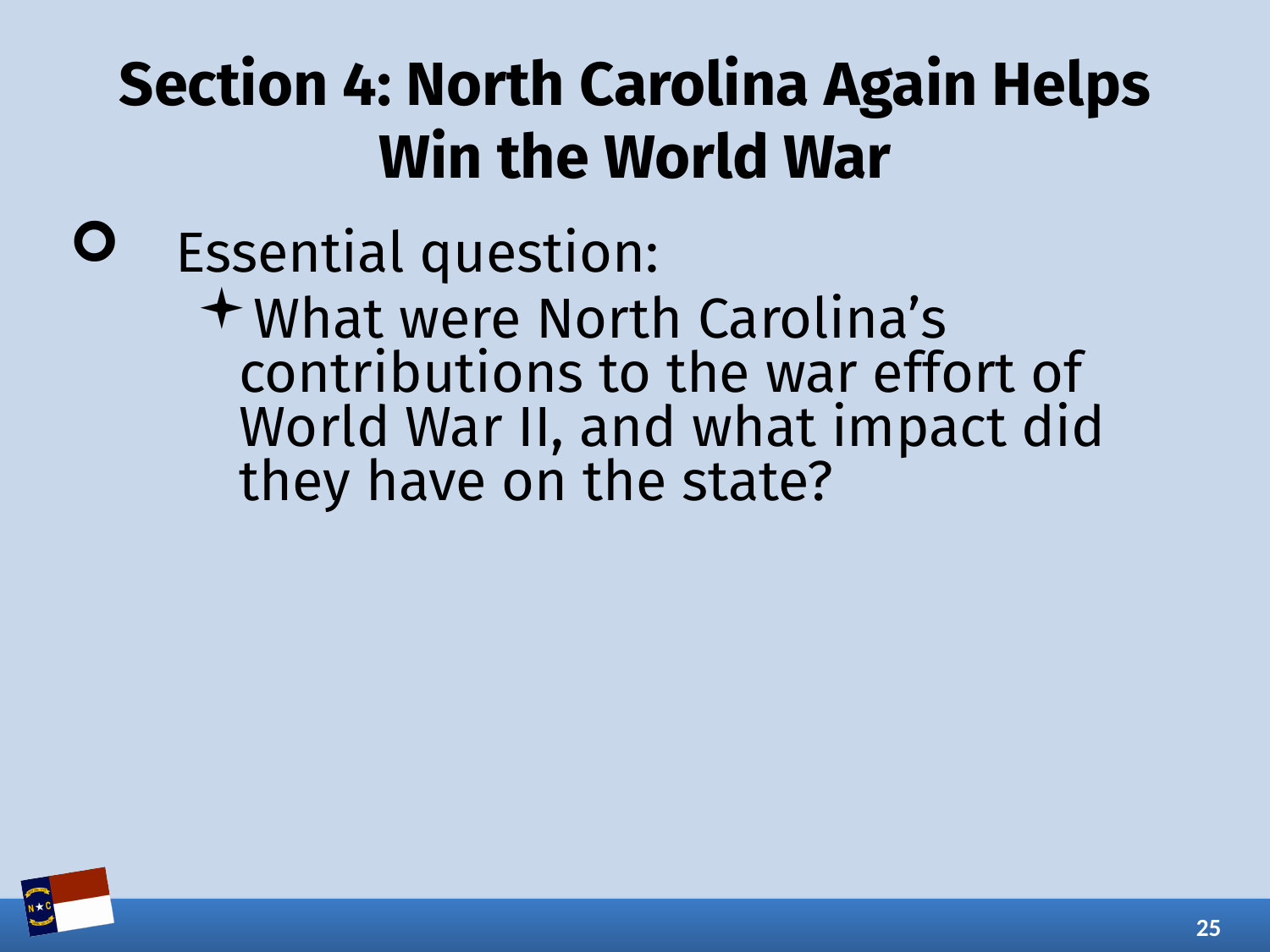

# Section 4: North Carolina Again Helps Win the World War
Essential question:
What were North Carolina’s contributions to the war effort of World War II, and what impact did they have on the state?
25